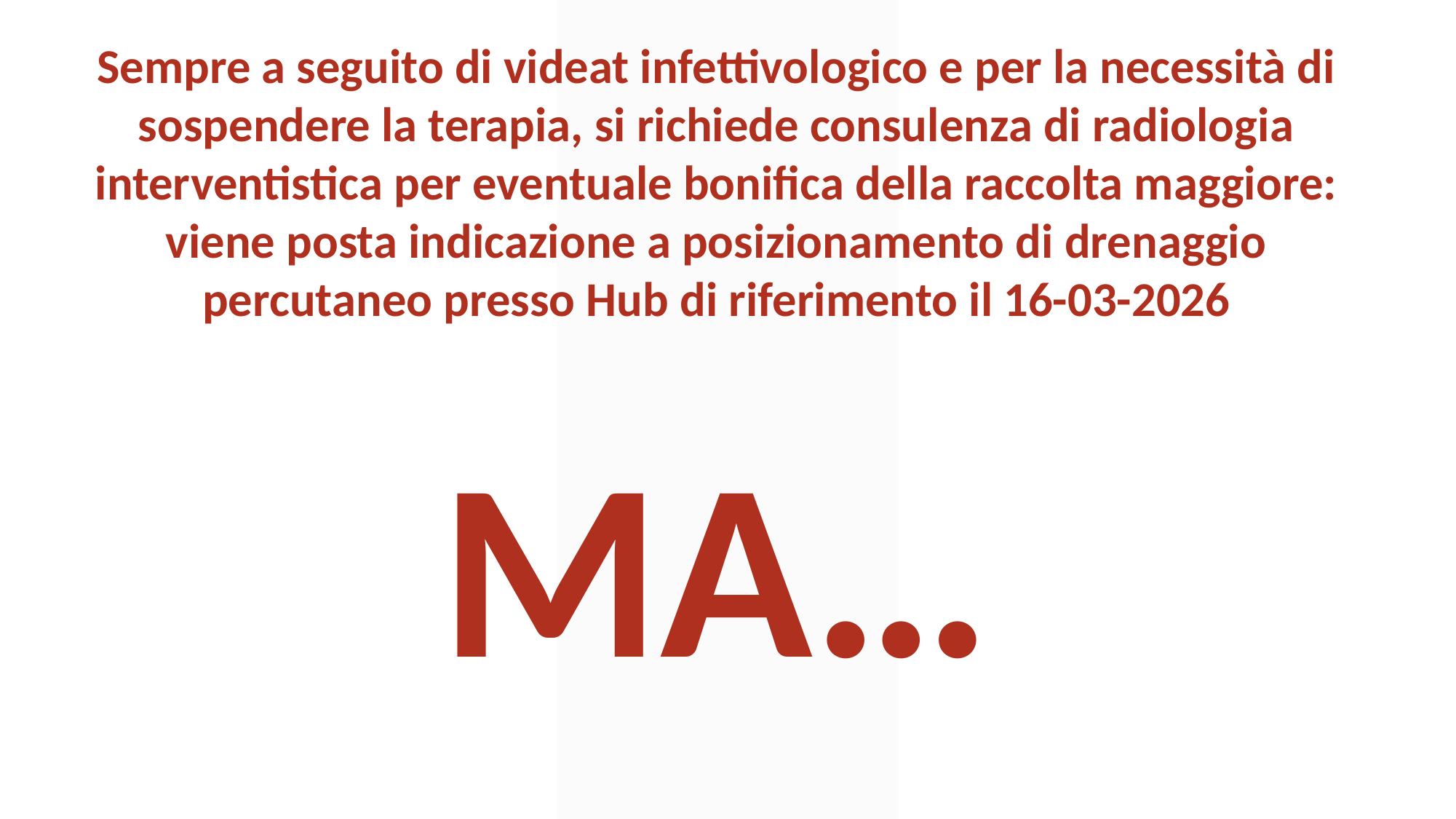

Sempre a seguito di videat infettivologico e per la necessità di sospendere la terapia, si richiede consulenza di radiologia interventistica per eventuale bonifica della raccolta maggiore:
viene posta indicazione a posizionamento di drenaggio percutaneo presso Hub di riferimento il 16-03-2026
MA…